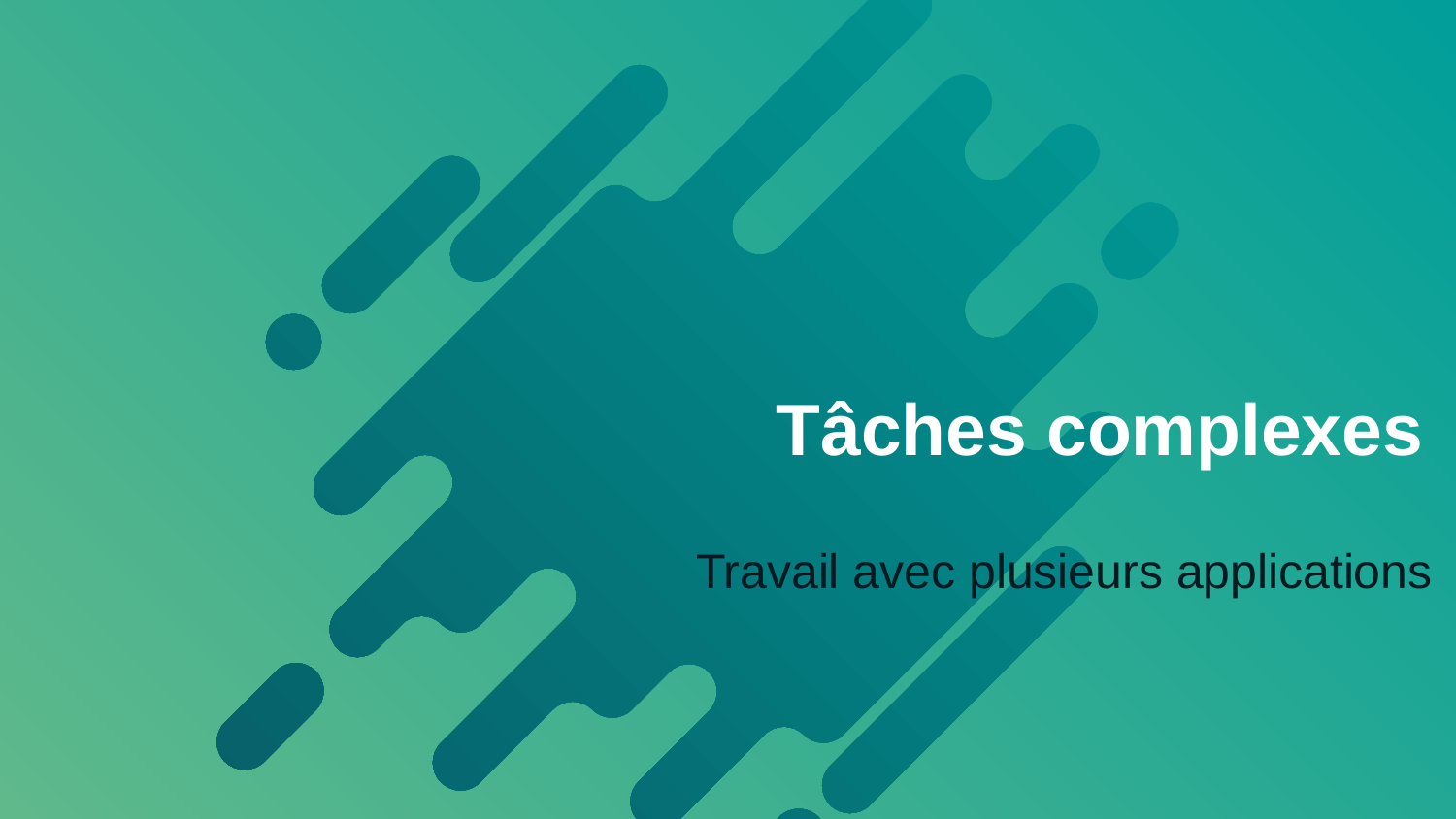

# Tâches complexes
Travail avec plusieurs applications